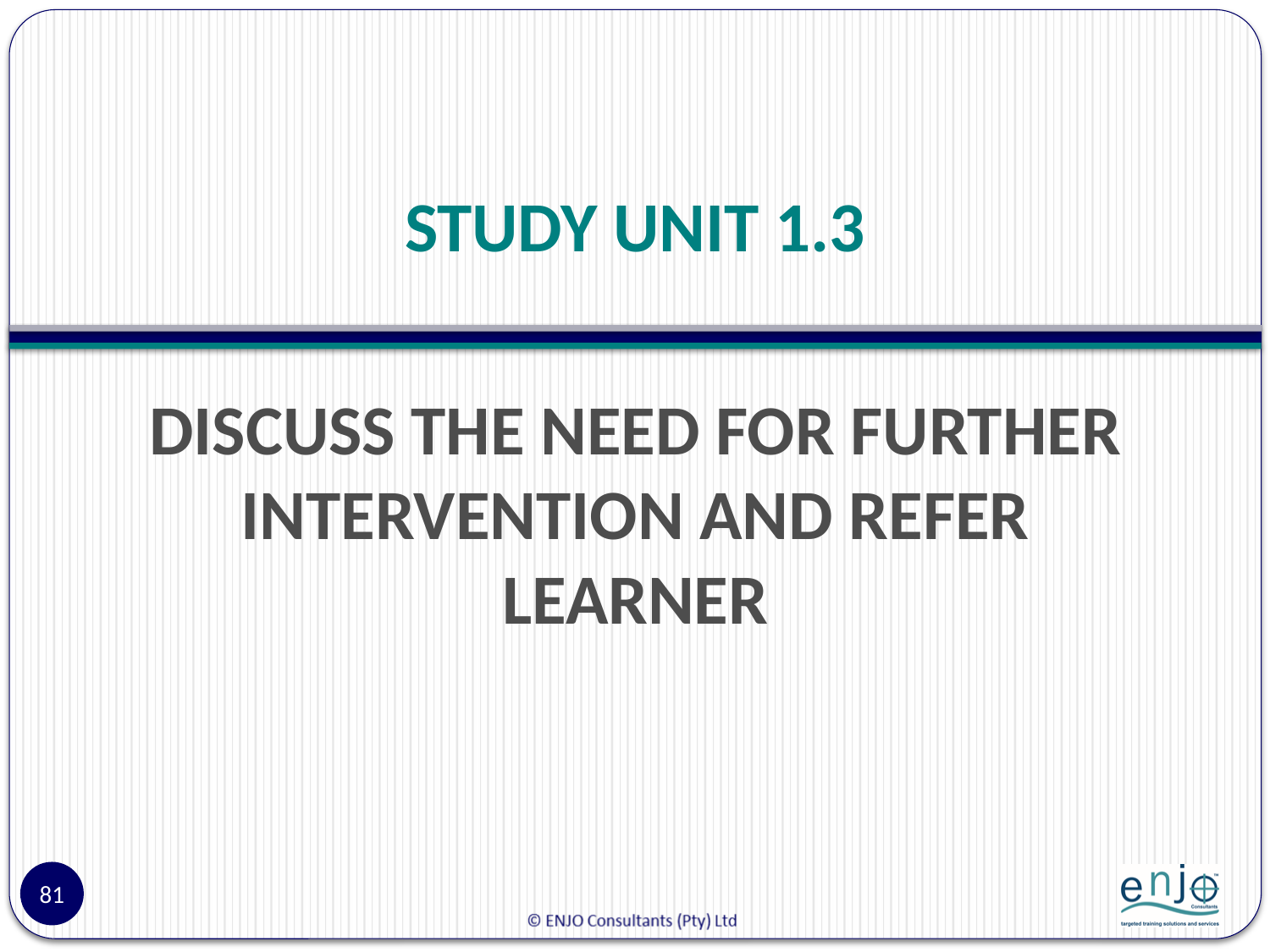

# STUDY UNIT 1.3
DISCUSS THE NEED FOR FURTHER INTERVENTION AND REFER LEARNER
81